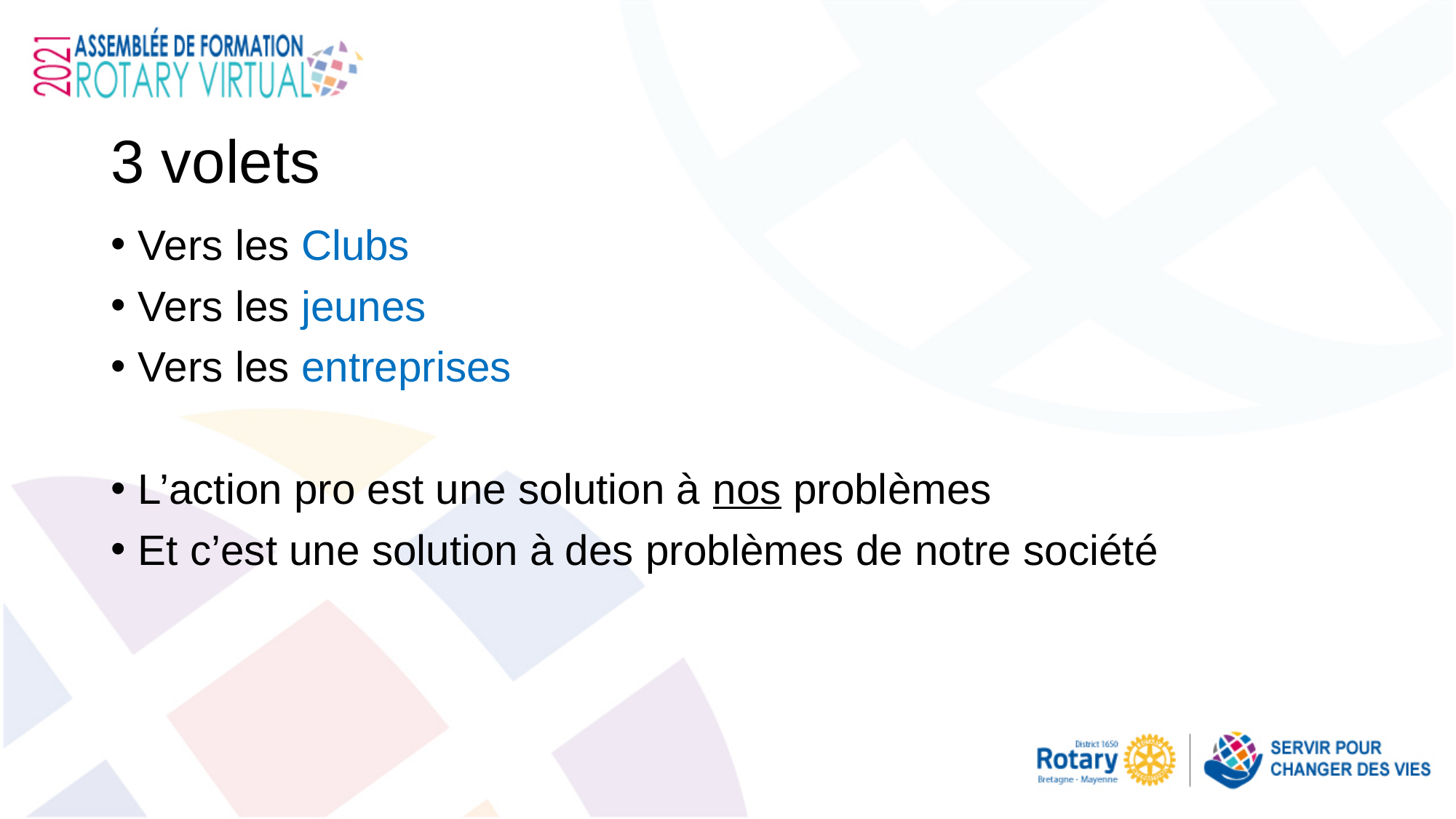

# 3 volets
Vers les Clubs
Vers les jeunes
Vers les entreprises

L’action pro est une solution à nos problèmes
Et c’est une solution à des problèmes de notre société